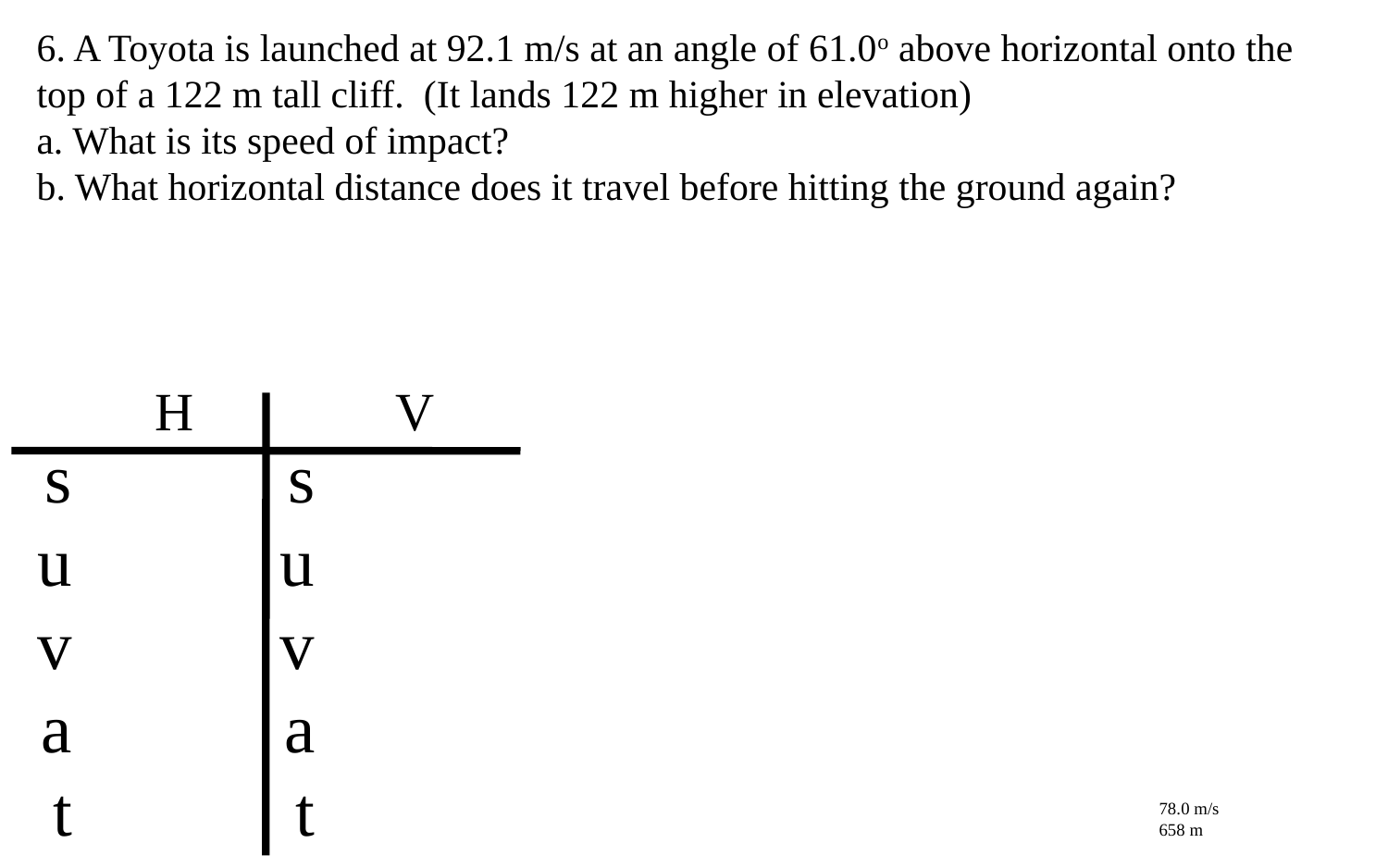

6. A Toyota is launched at 92.1 m/s at an angle of 61.0o above horizontal onto the top of a 122 m tall cliff.  (It lands 122 m higher in elevation)
a. What is its speed of impact?
b. What horizontal distance does it travel before hitting the ground again?
H
V
s
u
v
a
t
s
u
v
a
t
78.0 m/s
658 m